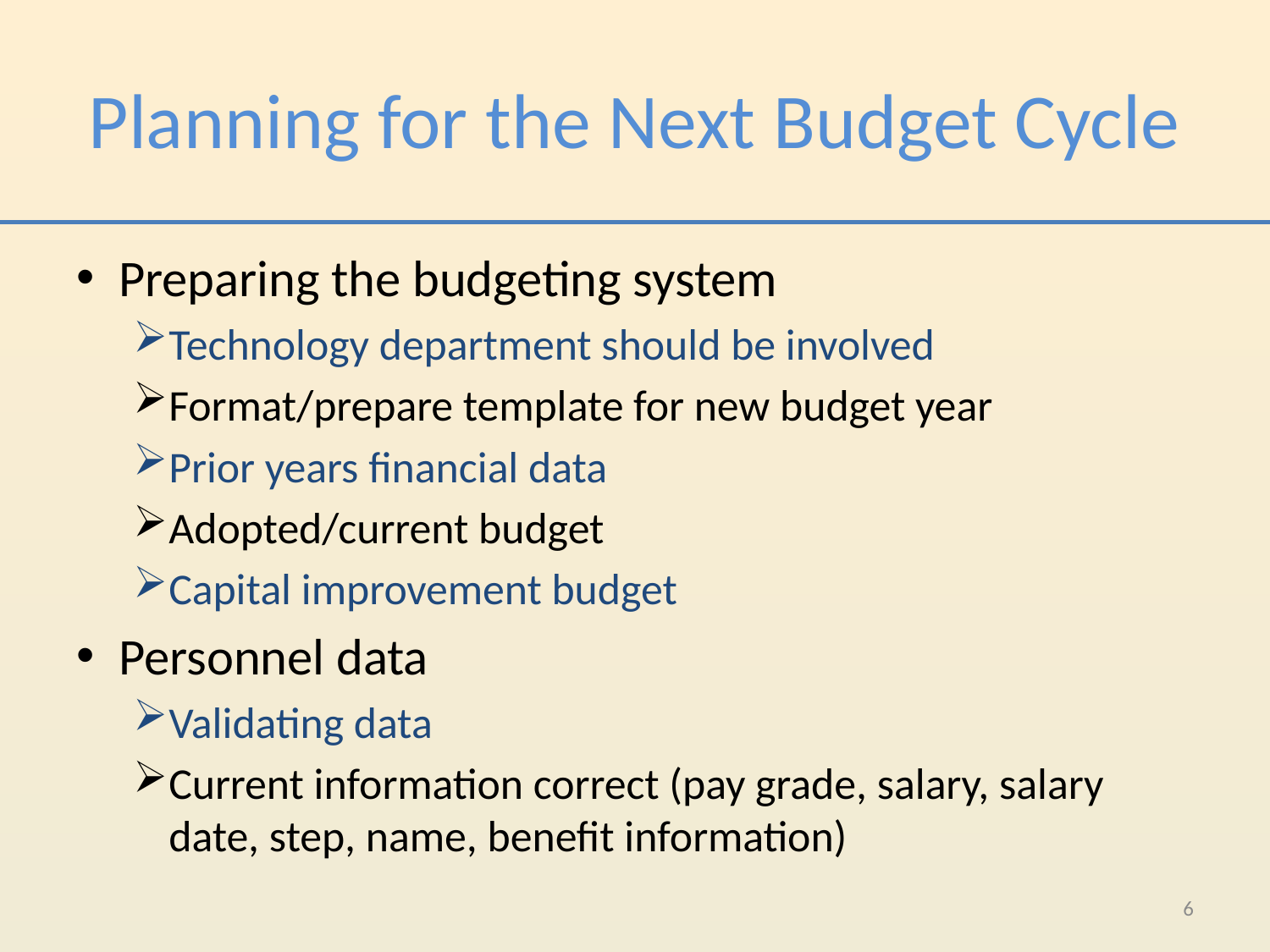

# Planning for the Next Budget Cycle
Preparing the budgeting system
Technology department should be involved
Format/prepare template for new budget year
Prior years financial data
Adopted/current budget
Capital improvement budget
Personnel data
Validating data
Current information correct (pay grade, salary, salary date, step, name, benefit information)

6